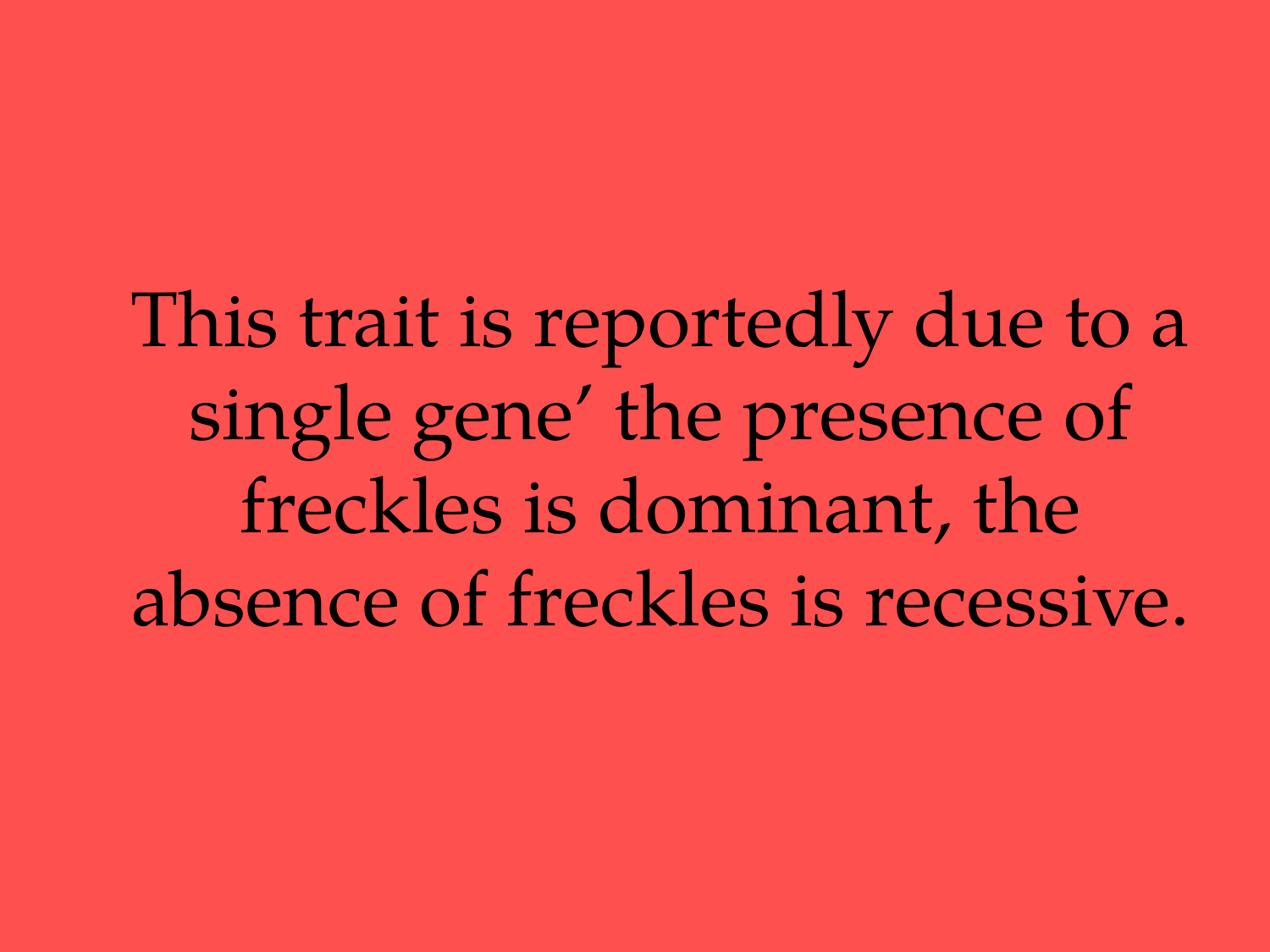

# This trait is reportedly due to a single gene’ the presence of freckles is dominant, the absence of freckles is recessive.